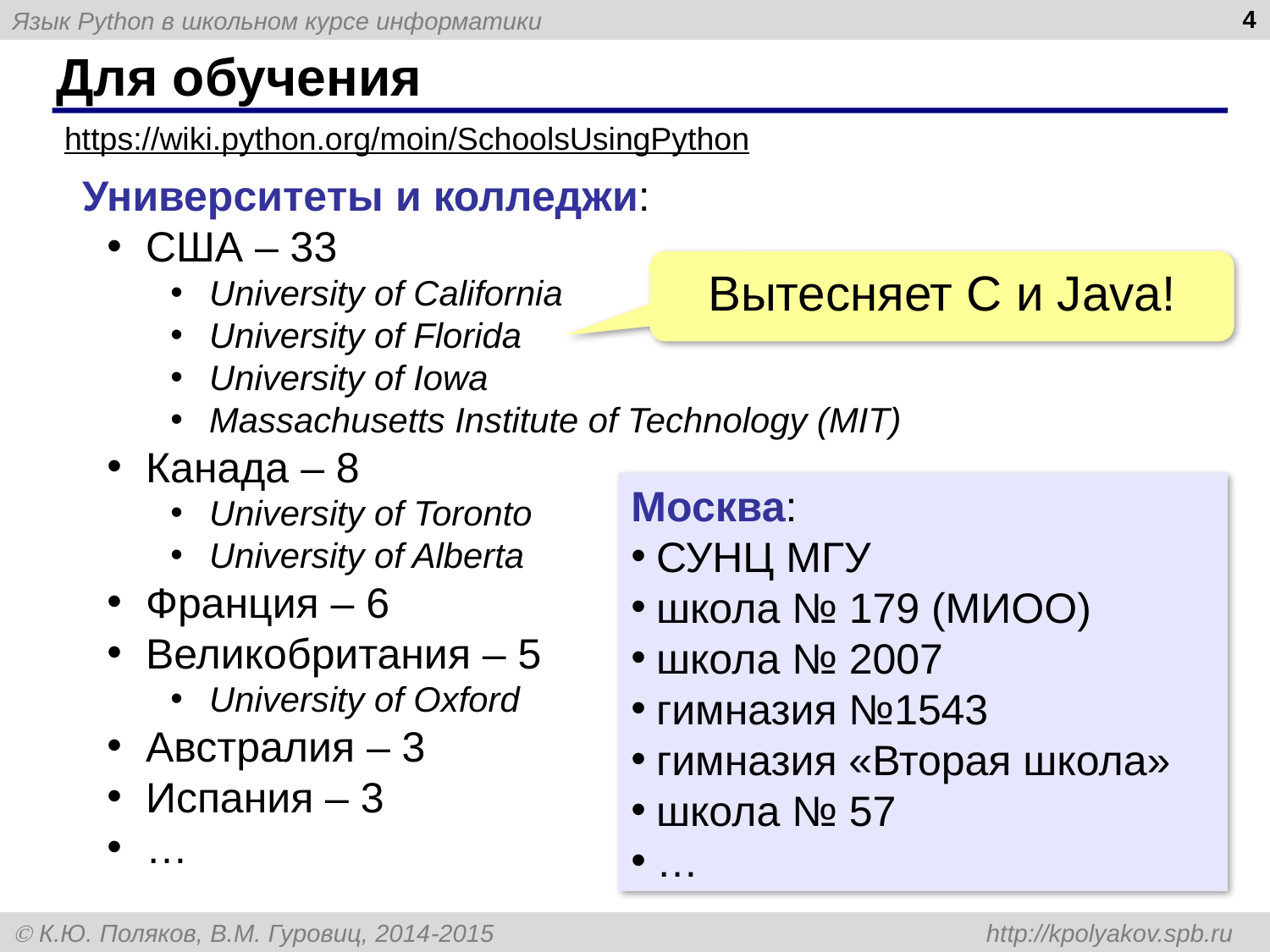

4
# Для обучения
https://wiki.python.org/moin/SchoolsUsingPython
Университеты и колледжи:
США – 33
University of California
University of Florida
University of Iowa
Massachusetts Institute of Technology (MIT)
Канада – 8
University of Toronto
University of Alberta
Франция – 6
Великобритания – 5
University of Oxford
Австралия – 3
Испания – 3
…

Вытесняет С и Java!
Москва:
СУНЦ МГУ
школа № 179 (МИОО)
школа № 2007
гимназия №1543
гимназия «Вторая школа»
школа № 57
…